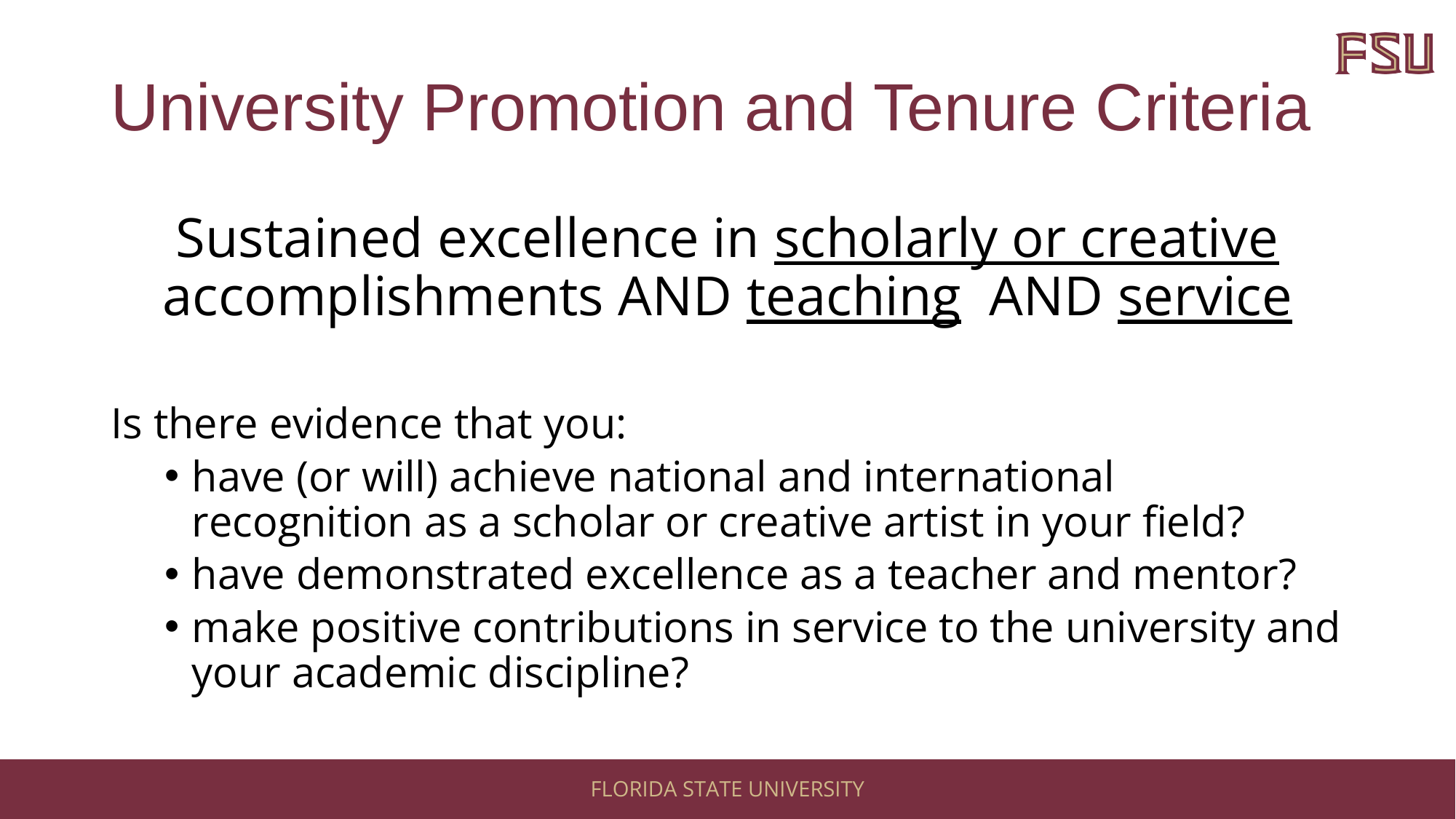

# University Promotion and Tenure Criteria
Sustained excellence in scholarly or creative accomplishments AND teaching  AND service

Is there evidence that you:
have (or will) achieve national and international recognition as a scholar or creative artist in your field?
have demonstrated excellence as a teacher and mentor?
make positive contributions in service to the university and your academic discipline?